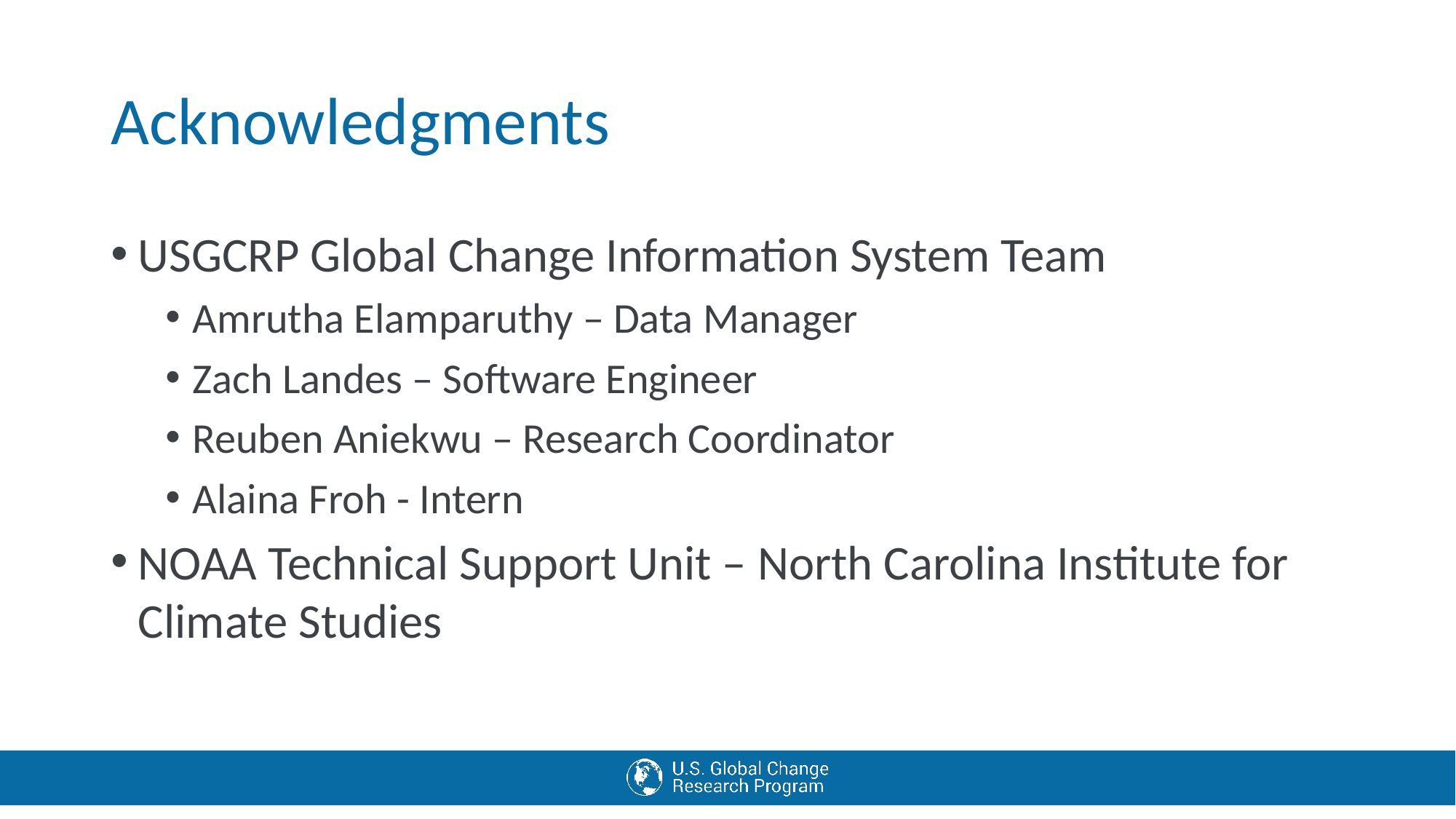

# Acknowledgments
USGCRP Global Change Information System Team
Amrutha Elamparuthy – Data Manager
Zach Landes – Software Engineer
Reuben Aniekwu – Research Coordinator
Alaina Froh - Intern
NOAA Technical Support Unit – North Carolina Institute for Climate Studies